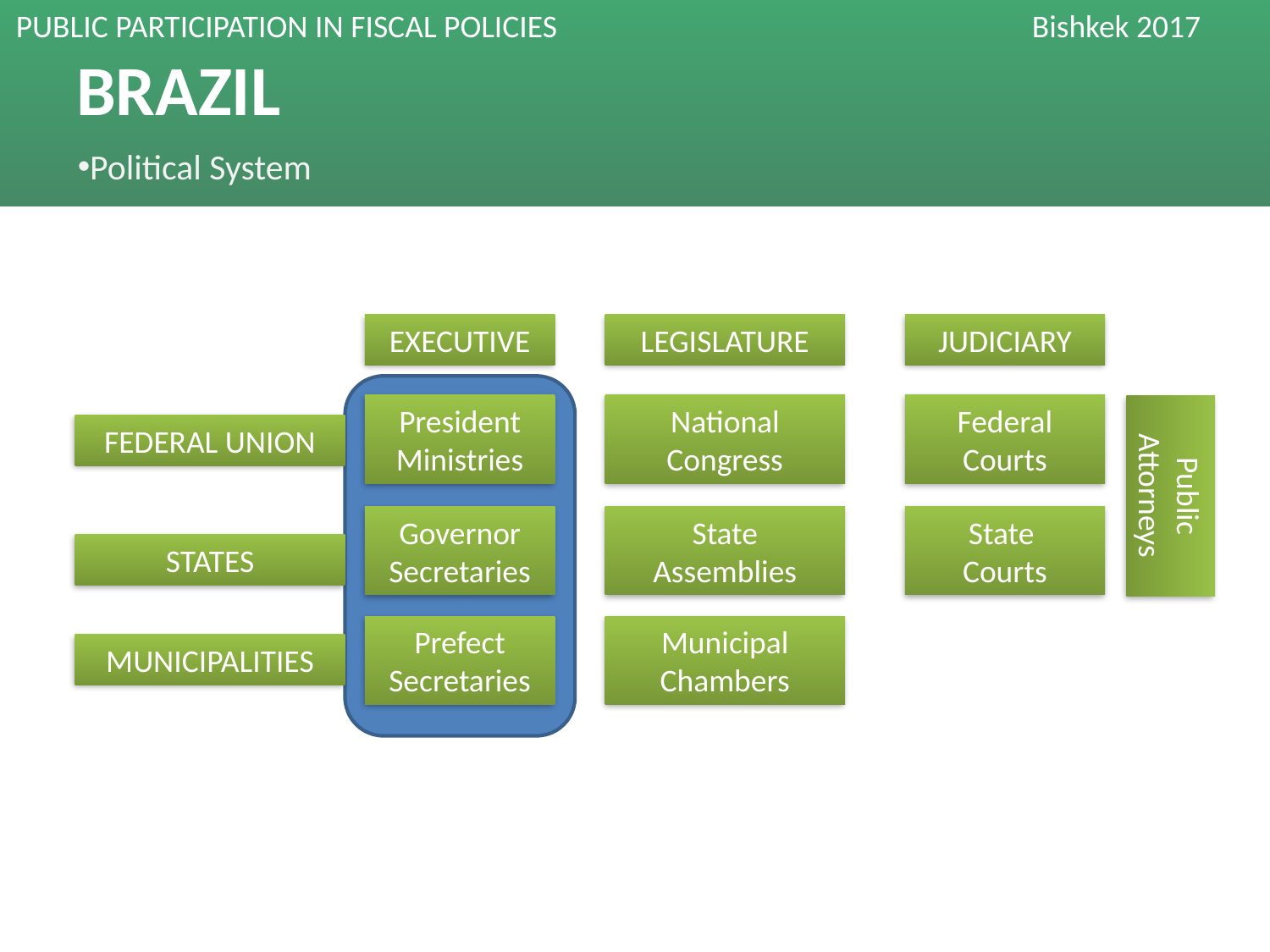

# BRAZIL
Political System
EXECUTIVE
LEGISLATURE
JUDICIARY

President
Ministries
National Congress
Federal Courts
FEDERAL UNION
Public Attorneys
Governor
Secretaries
State Assemblies
State
Courts
STATES
Prefect
Secretaries
Municipal Chambers
MUNICIPALITIES